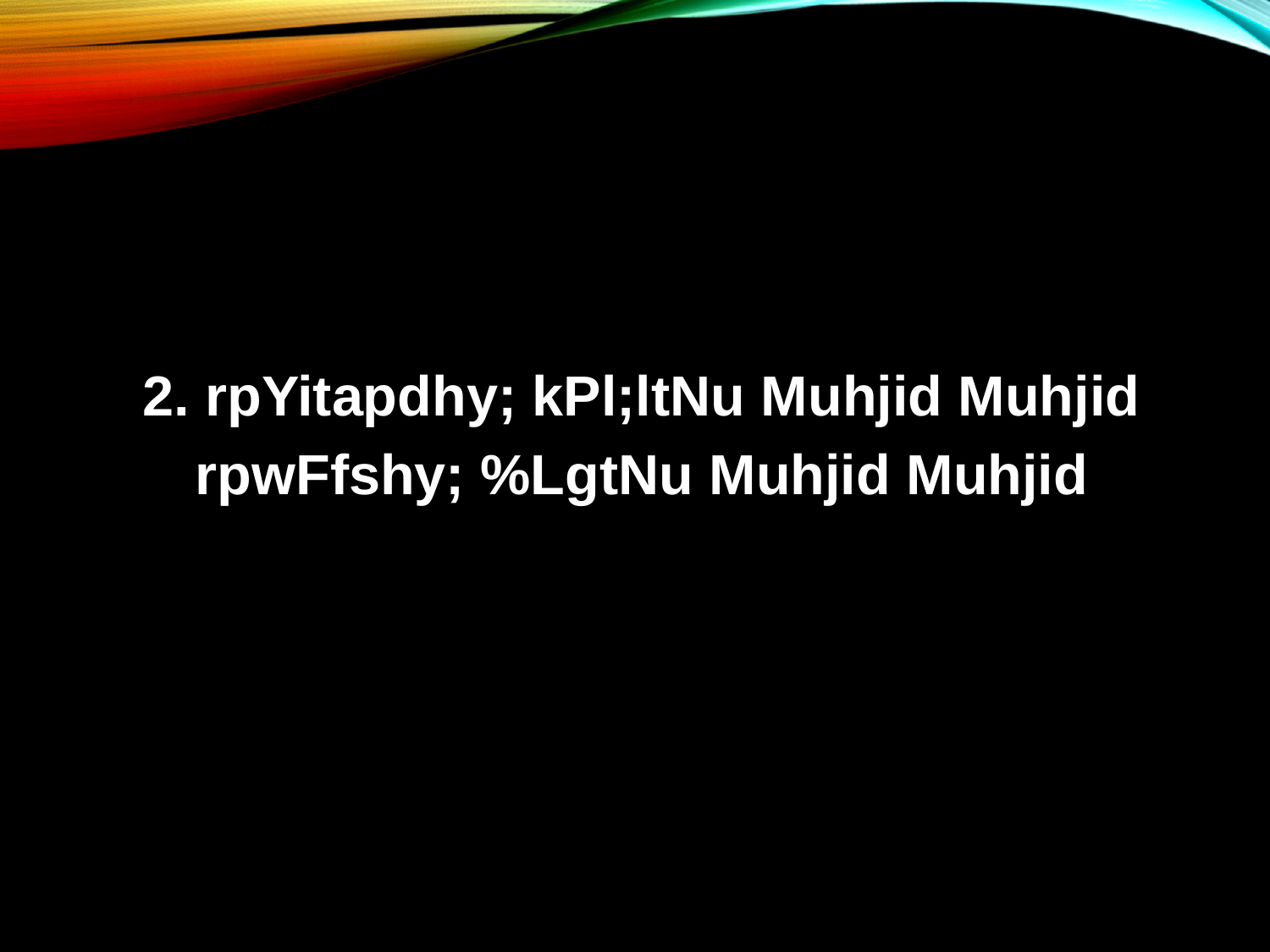

#

2. rpYitapdhy; kPl;ltNu Muhjid Muhjid
rpwFfshy; %LgtNu Muhjid Muhjid